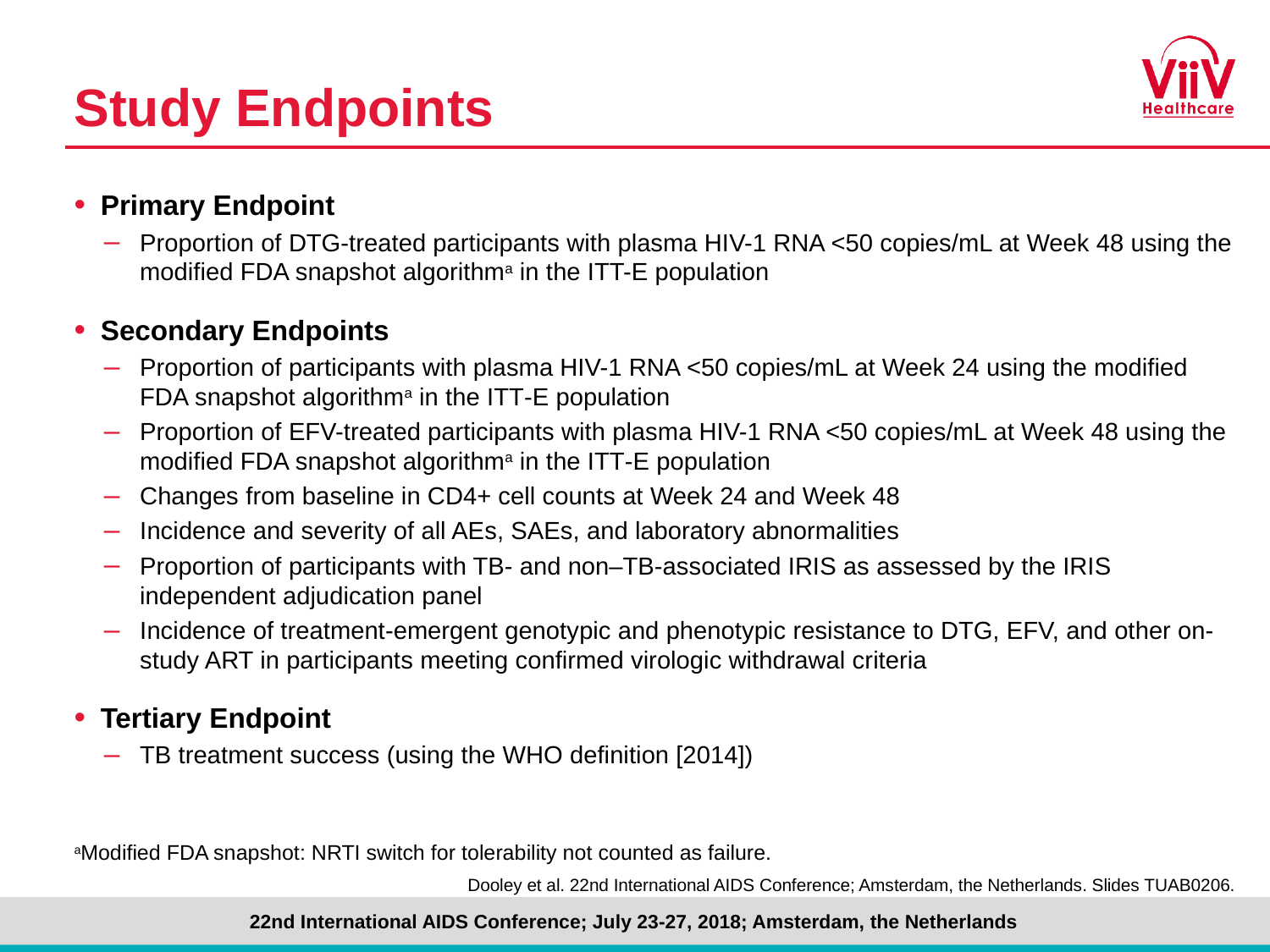

# Study Endpoints
Primary Endpoint
Proportion of DTG-treated participants with plasma HIV-1 RNA <50 copies/mL at Week 48 using the modified FDA snapshot algorithma in the ITT-E population
Secondary Endpoints
Proportion of participants with plasma HIV-1 RNA <50 copies/mL at Week 24 using the modified FDA snapshot algorithma in the ITT-E population
Proportion of EFV-treated participants with plasma HIV-1 RNA <50 copies/mL at Week 48 using the modified FDA snapshot algorithma in the ITT-E population
Changes from baseline in CD4+ cell counts at Week 24 and Week 48
Incidence and severity of all AEs, SAEs, and laboratory abnormalities
Proportion of participants with TB- and non–TB-associated IRIS as assessed by the IRIS independent adjudication panel
Incidence of treatment-emergent genotypic and phenotypic resistance to DTG, EFV, and other on-study ART in participants meeting confirmed virologic withdrawal criteria
Tertiary Endpoint
TB treatment success (using the WHO definition [2014])

aModified FDA snapshot: NRTI switch for tolerability not counted as failure.
Dooley et al. 22nd International AIDS Conference; Amsterdam, the Netherlands. Slides TUAB0206.